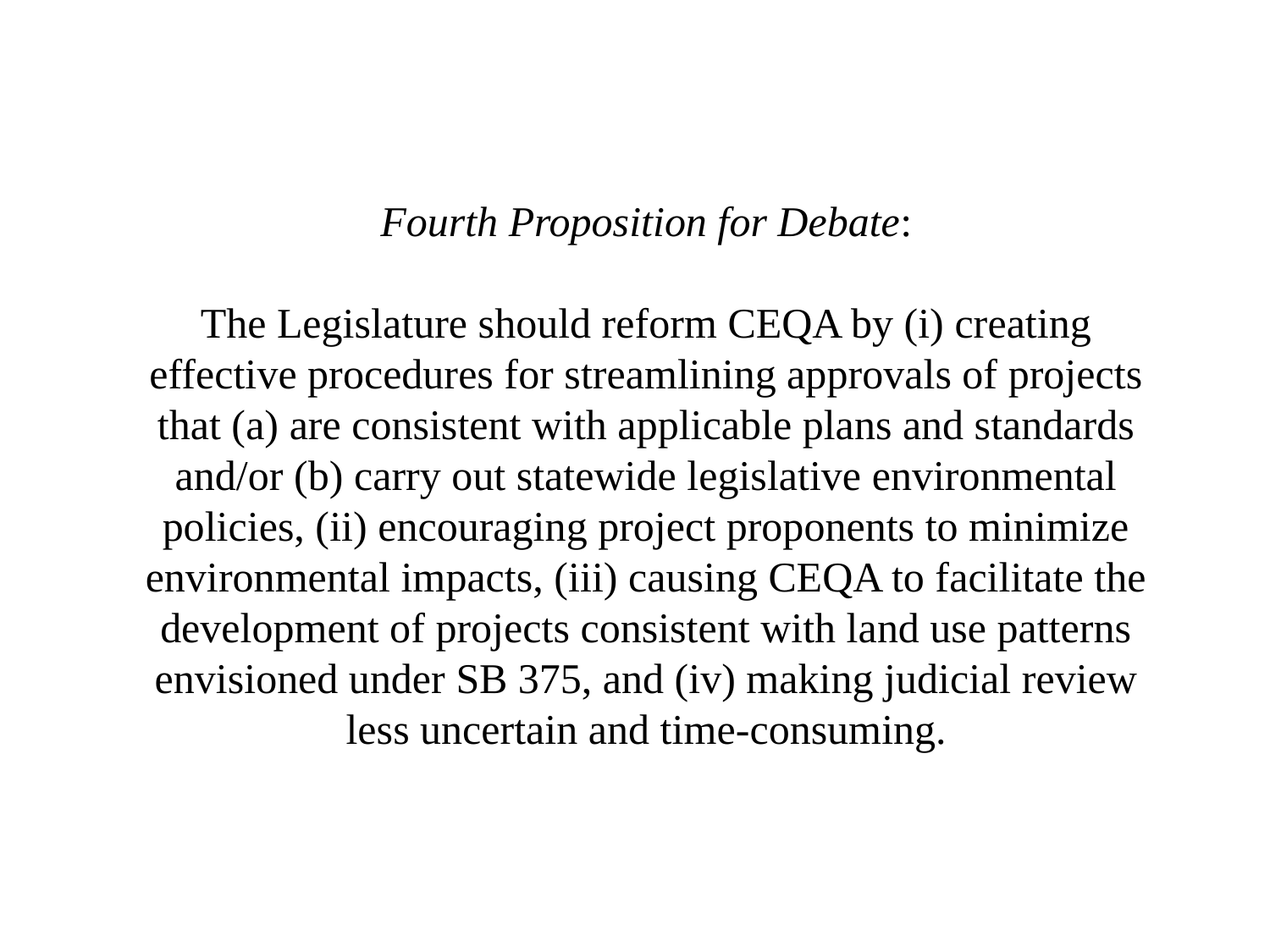

Fourth Proposition for Debate:

The Legislature should reform CEQA by (i) creating effective procedures for streamlining approvals of projects that (a) are consistent with applicable plans and standards and/or (b) carry out statewide legislative environmental policies, (ii) encouraging project proponents to minimize environmental impacts, (iii) causing CEQA to facilitate the development of projects consistent with land use patterns envisioned under SB 375, and (iv) making judicial review less uncertain and time-consuming.